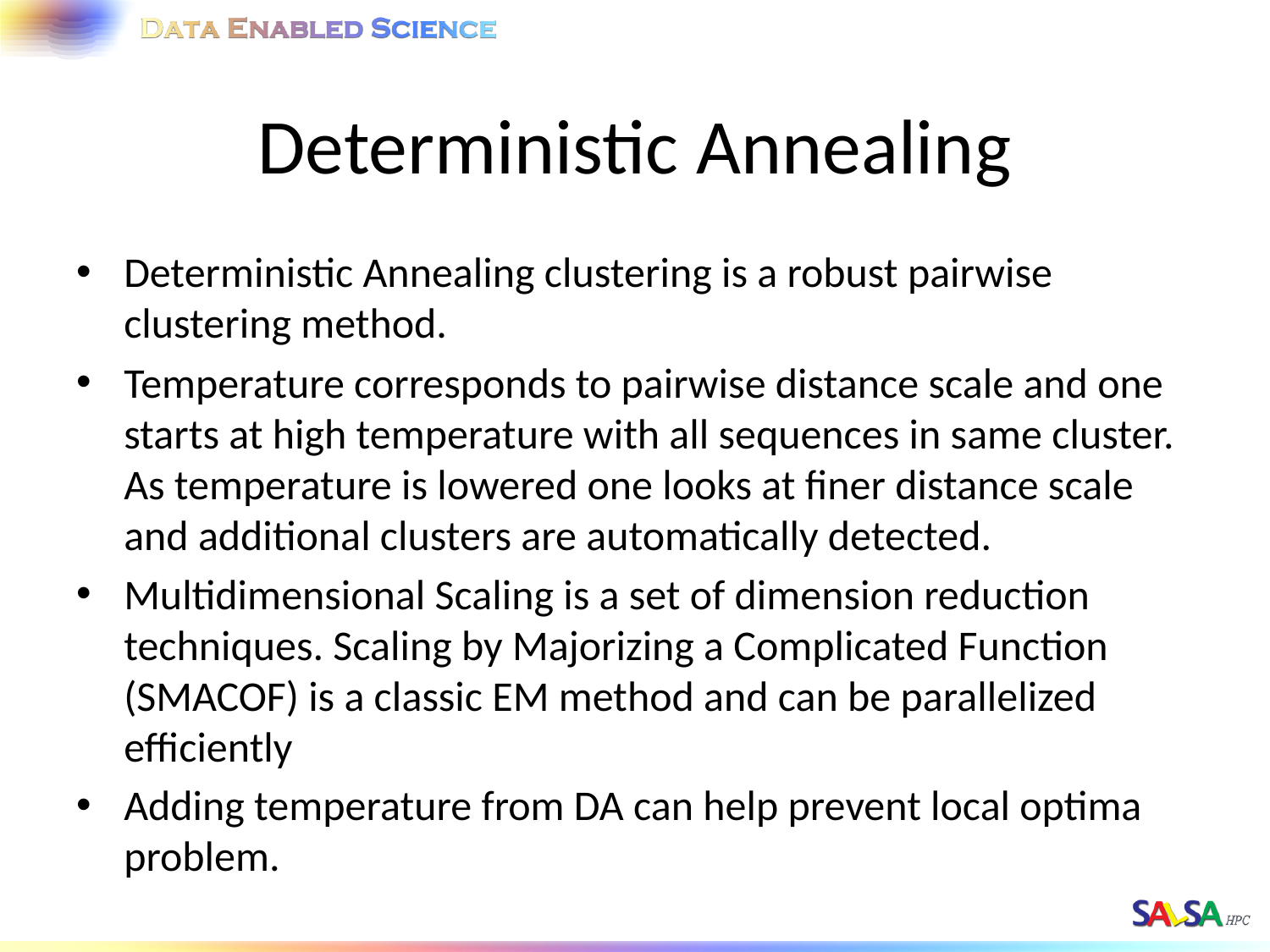

# Deterministic Annealing
Deterministic Annealing clustering is a robust pairwise clustering method.
Temperature corresponds to pairwise distance scale and one starts at high temperature with all sequences in same cluster. As temperature is lowered one looks at finer distance scale and additional clusters are automatically detected.
Multidimensional Scaling is a set of dimension reduction techniques. Scaling by Majorizing a Complicated Function (SMACOF) is a classic EM method and can be parallelized efficiently
Adding temperature from DA can help prevent local optima problem.